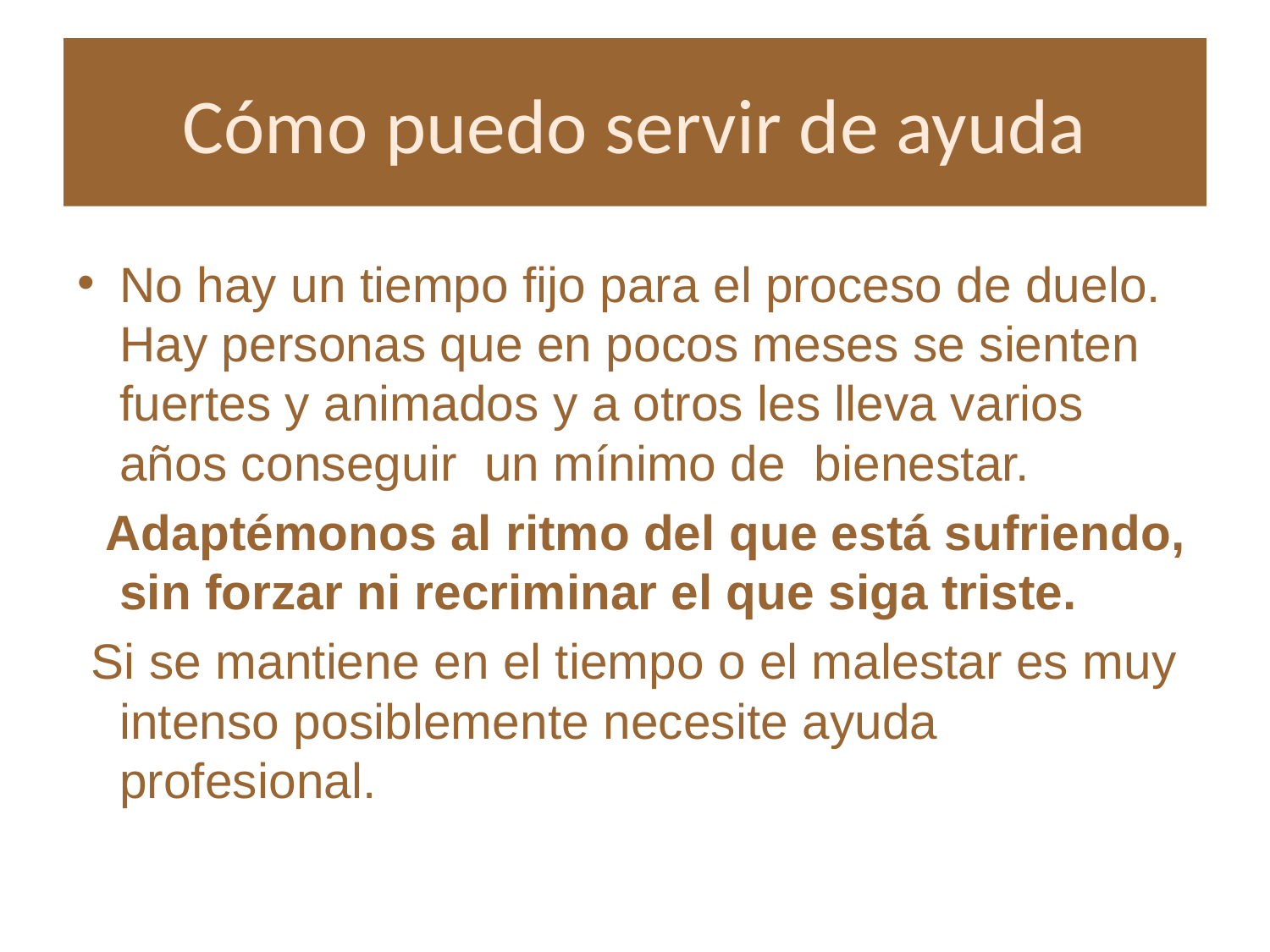

# Cómo puedo servir de ayuda
No hay un tiempo fijo para el proceso de duelo. Hay personas que en pocos meses se sienten fuertes y animados y a otros les lleva varios años conseguir  un mínimo de  bienestar.
  Adaptémonos al ritmo del que está sufriendo, sin forzar ni recriminar el que siga triste.
 Si se mantiene en el tiempo o el malestar es muy intenso posiblemente necesite ayuda profesional.